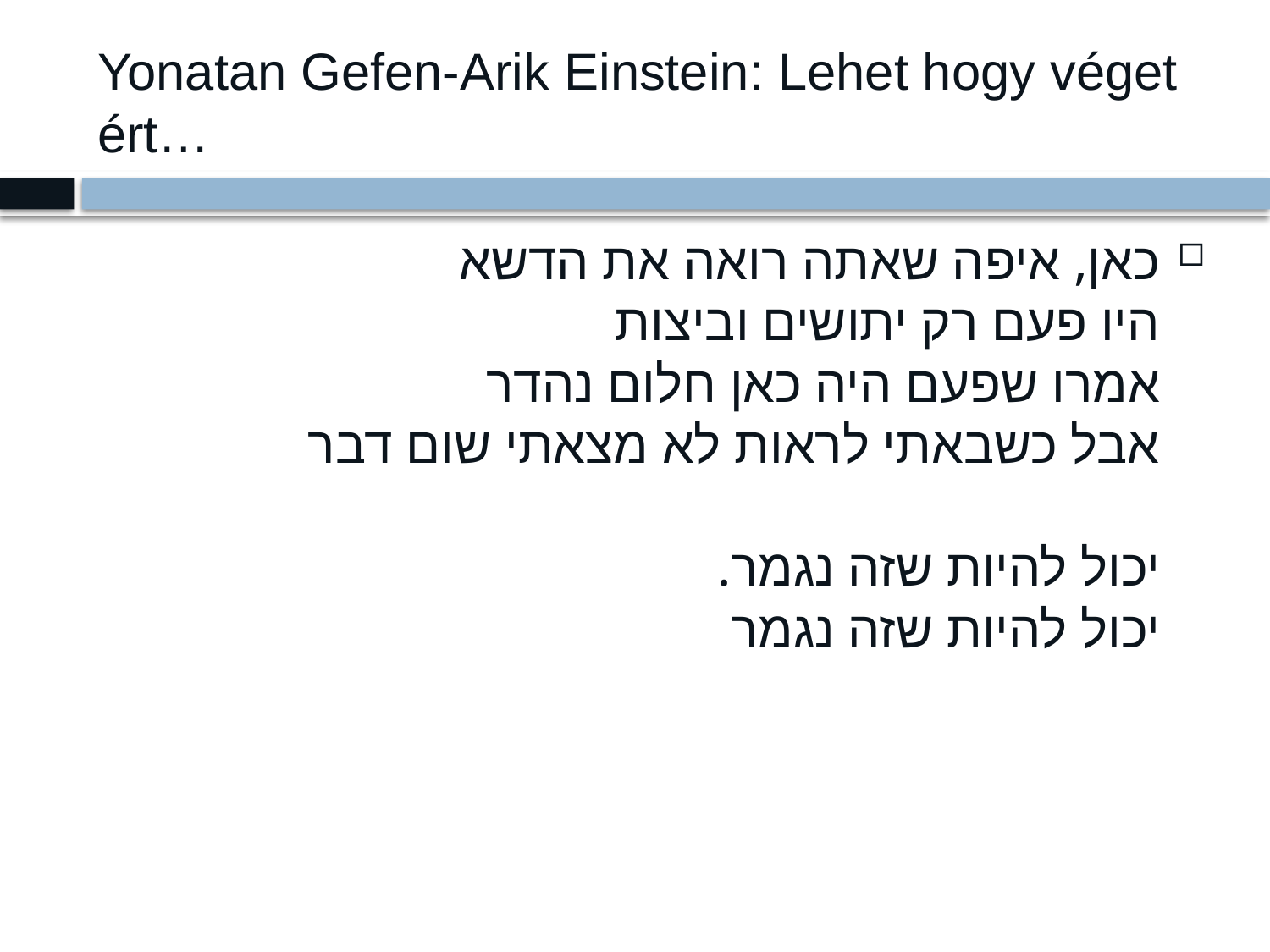

# Yonatan Gefen-Arik Einstein: Lehet hogy véget ért…
כאן, איפה שאתה רואה את הדשא 
היו פעם רק יתושים וביצות 
אמרו שפעם היה כאן חלום נהדר 
אבל כשבאתי לראות לא מצאתי שום דבר 
יכול להיות שזה נגמר. 
יכול להיות שזה נגמר